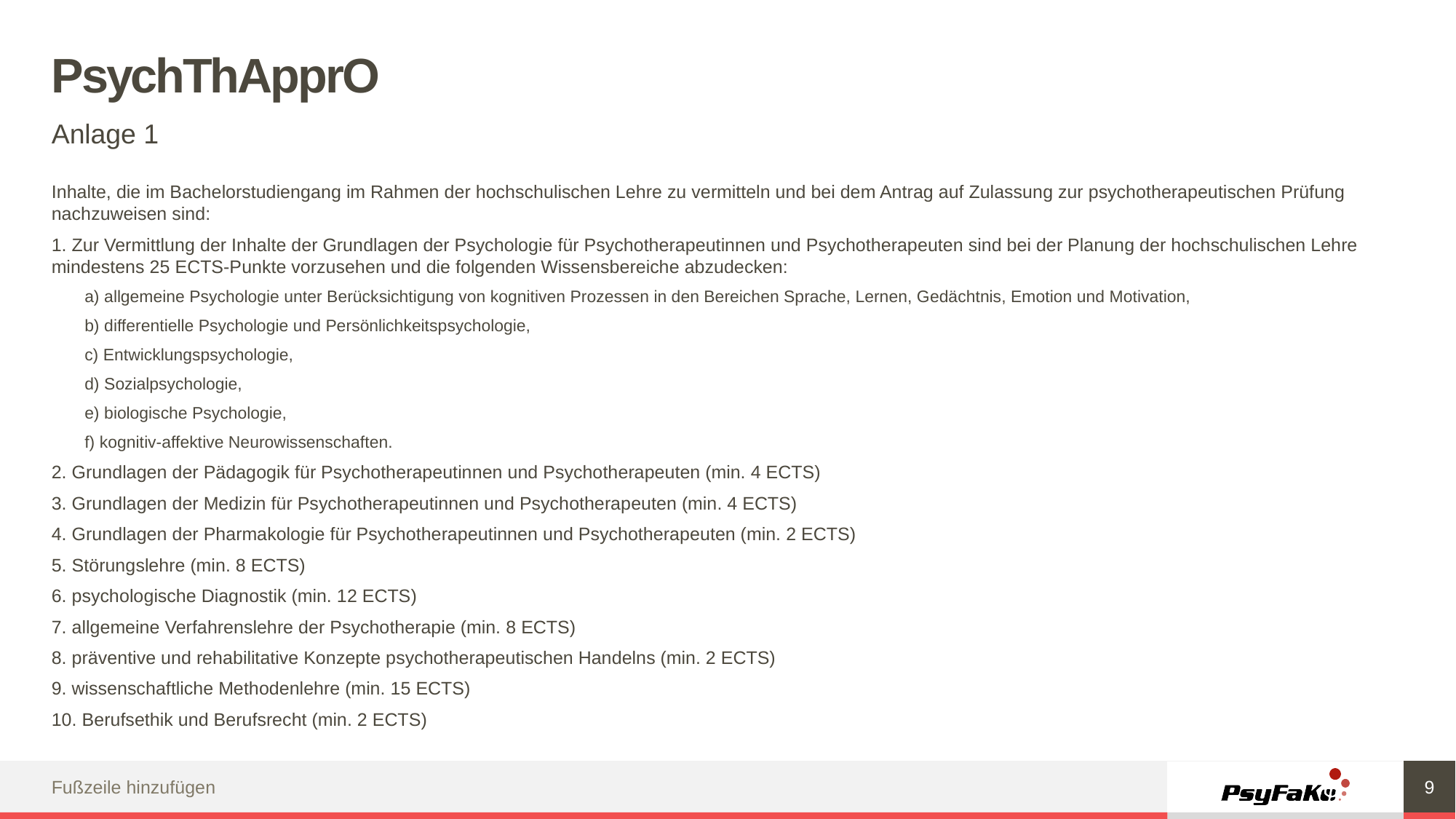

# PsychThApprO
Anlage 1
Inhalte, die im Bachelorstudiengang im Rahmen der hochschulischen Lehre zu vermitteln und bei dem Antrag auf Zulassung zur psychotherapeutischen Prüfung nachzuweisen sind:
1. Zur Vermittlung der Inhalte der Grundlagen der Psychologie für Psychotherapeutinnen und Psychotherapeuten sind bei der Planung der hochschulischen Lehre mindestens 25 ECTS-Punkte vorzusehen und die folgenden Wissensbereiche abzudecken:
a) allgemeine Psychologie unter Berücksichtigung von kognitiven Prozessen in den Bereichen Sprache, Lernen, Gedächtnis, Emotion und Motivation,
b) differentielle Psychologie und Persönlichkeitspsychologie,
c) Entwicklungspsychologie,
d) Sozialpsychologie,
e) biologische Psychologie,
f) kognitiv-affektive Neurowissenschaften.
2. Grundlagen der Pädagogik für Psychotherapeutinnen und Psychotherapeuten (min. 4 ECTS)
3. Grundlagen der Medizin für Psychotherapeutinnen und Psychotherapeuten (min. 4 ECTS)
4. Grundlagen der Pharmakologie für Psychotherapeutinnen und Psychotherapeuten (min. 2 ECTS)
5. Störungslehre (min. 8 ECTS)
6. psychologische Diagnostik (min. 12 ECTS)
7. allgemeine Verfahrenslehre der Psychotherapie (min. 8 ECTS)
8. präventive und rehabilitative Konzepte psychotherapeutischen Handelns (min. 2 ECTS)
9. wissenschaftliche Methodenlehre (min. 15 ECTS)
10. Berufsethik und Berufsrecht (min. 2 ECTS)
9
Fußzeile hinzufügen